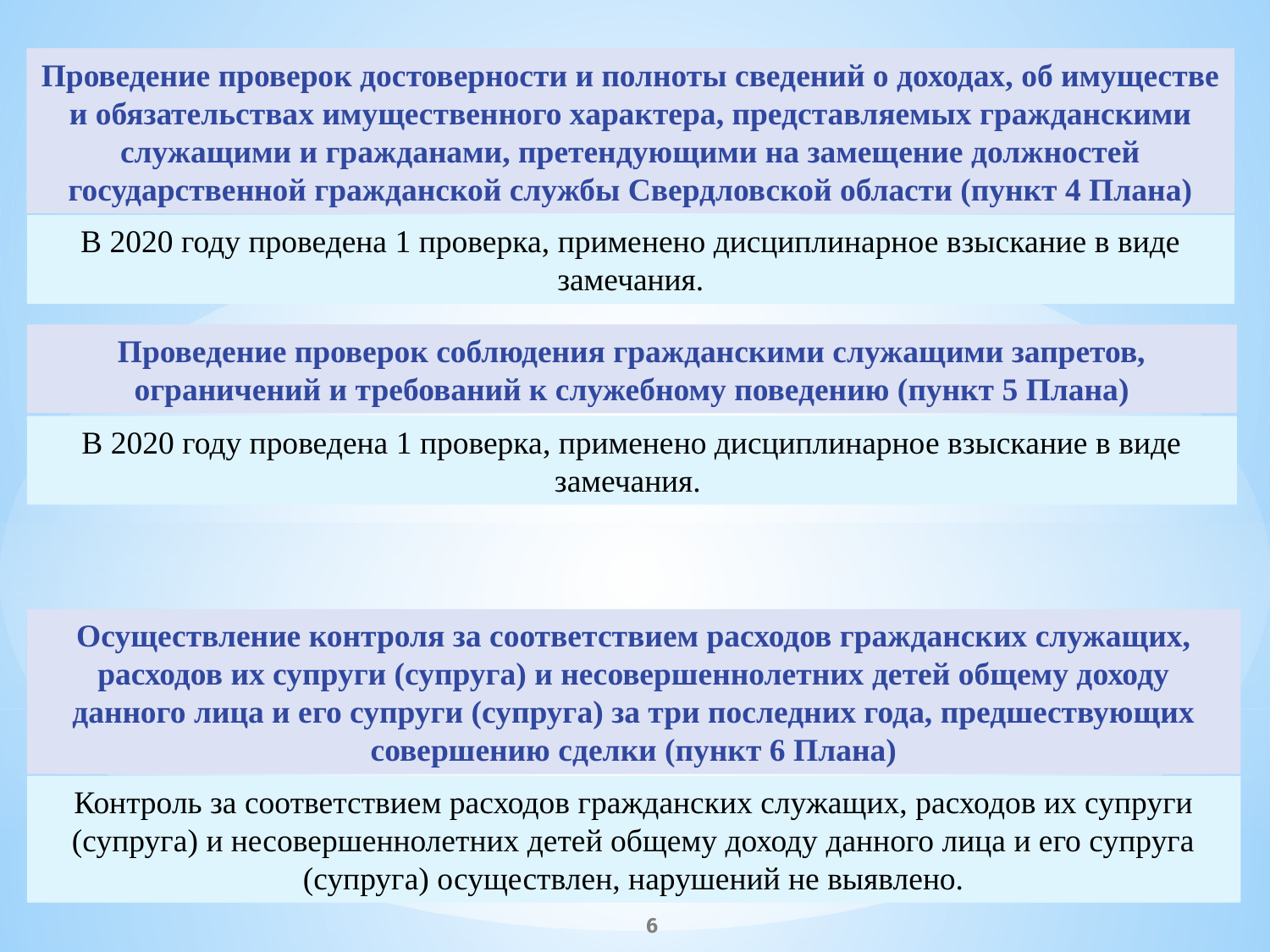

Проведение проверок достоверности и полноты сведений о доходах, об имуществе и обязательствах имущественного характера, представляемых гражданскими служащими и гражданами, претендующими на замещение должностей государственной гражданской службы Свердловской области (пункт 4 Плана)
В 2020 году проведена 1 проверка, применено дисциплинарное взыскание в виде замечания.
Проведение проверок соблюдения гражданскими служащими запретов, ограничений и требований к служебному поведению (пункт 5 Плана)
В 2020 году проведена 1 проверка, применено дисциплинарное взыскание в виде замечания.
Осуществление контроля за соответствием расходов гражданских служащих, расходов их супруги (супруга) и несовершеннолетних детей общему доходу данного лица и его супруги (супруга) за три последних года, предшествующих совершению сделки (пункт 6 Плана)
Контроль за соответствием расходов гражданских служащих, расходов их супруги (супруга) и несовершеннолетних детей общему доходу данного лица и его супруга (супруга) осуществлен, нарушений не выявлено.
6